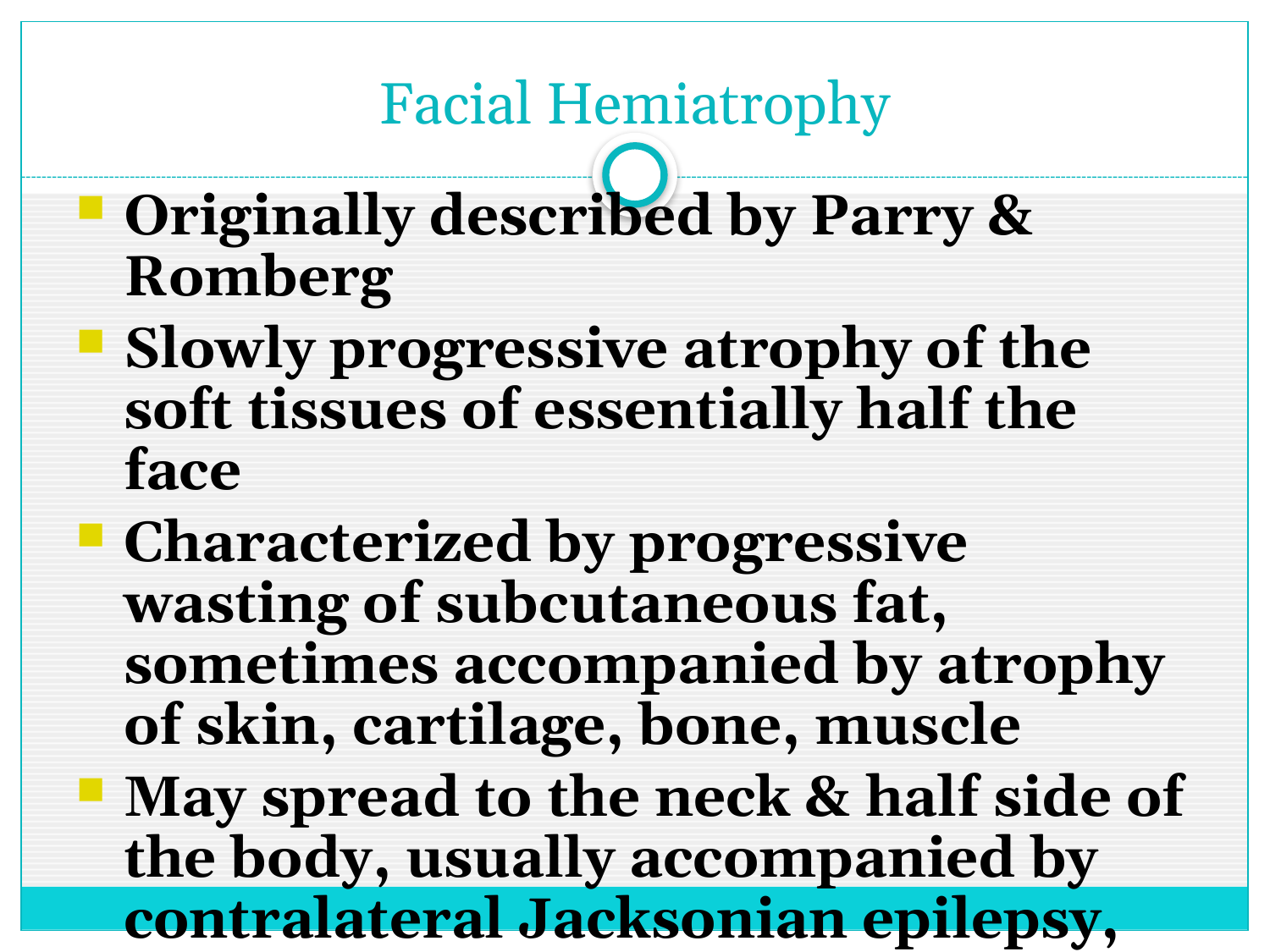

# Facial Hemiatrophy
Originally described by Parry & Romberg
Slowly progressive atrophy of the soft tissues of essentially half the face
Characterized by progressive wasting of subcutaneous fat, sometimes accompanied by atrophy of skin, cartilage, bone, muscle
May spread to the neck & half side of the body, usually accompanied by contralateral Jacksonian epilepsy, trigeminal neuralgia & changes in the eyes & hair